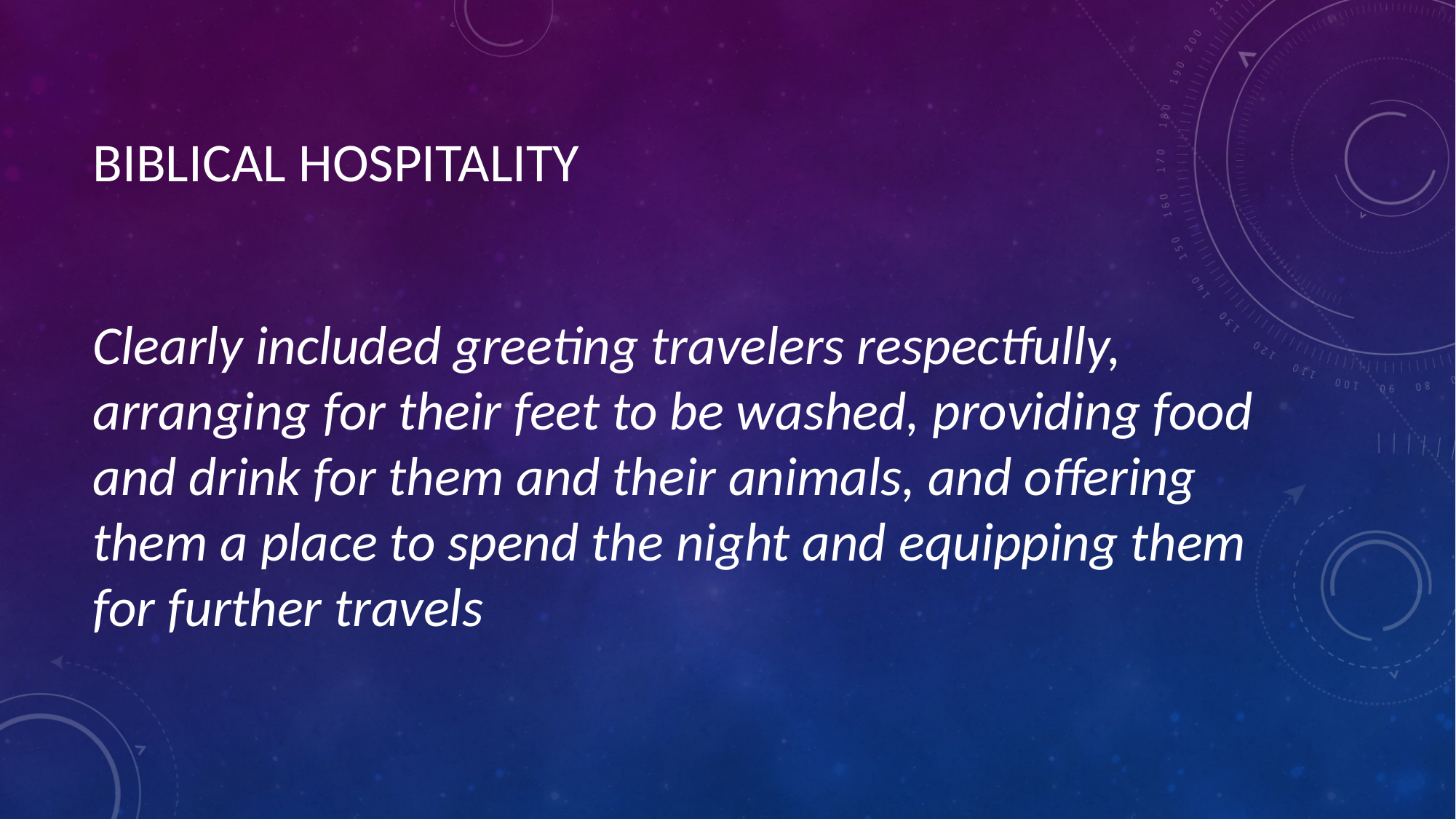

# Biblical hospitality
Clearly included greeting travelers respectfully, arranging for their feet to be washed, providing food and drink for them and their animals, and offering them a place to spend the night and equipping them for further travels